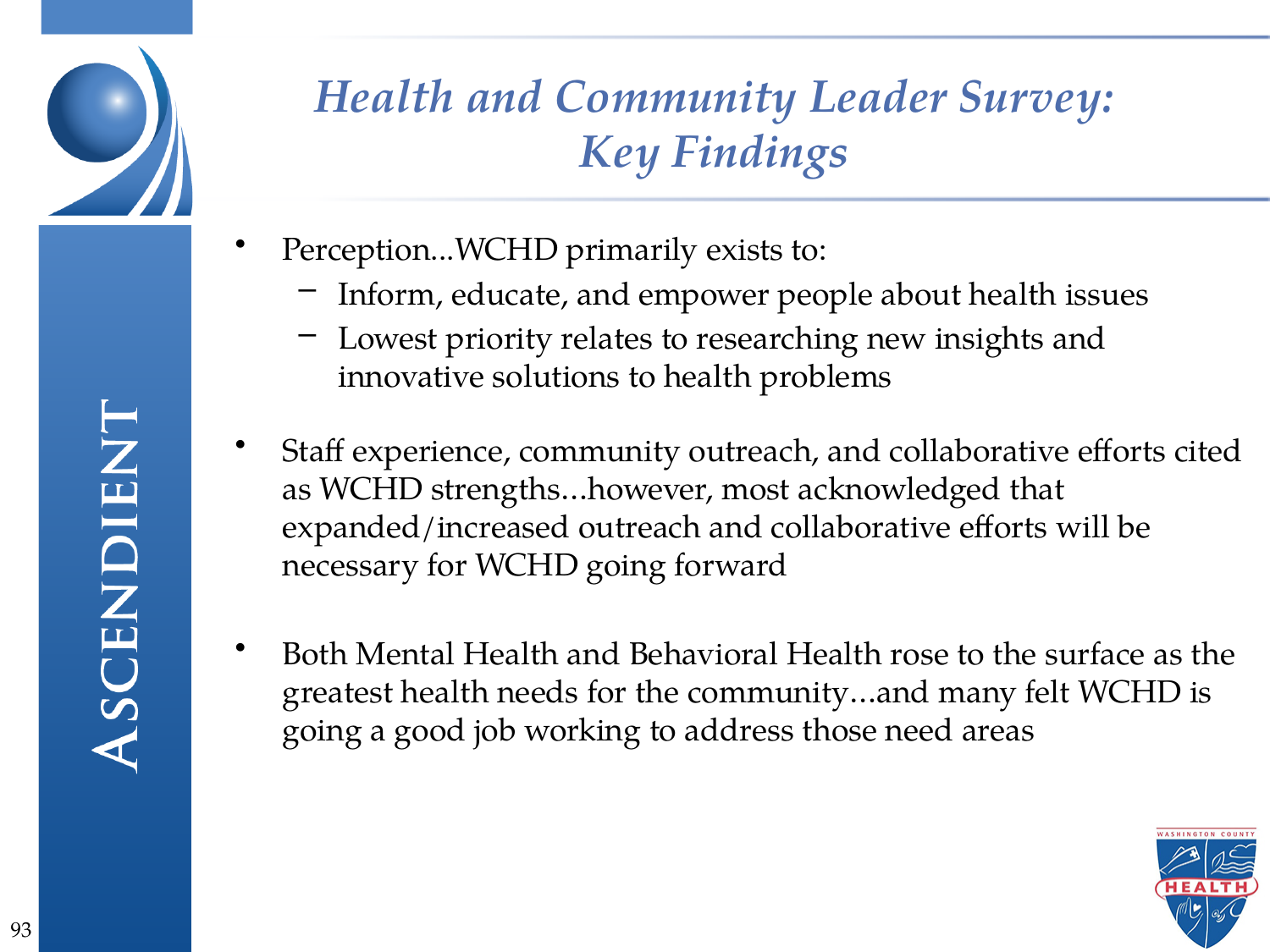

# Health and Community Leader Survey: Key Findings
Perception...WCHD primarily exists to:
Inform, educate, and empower people about health issues
Lowest priority relates to researching new insights and innovative solutions to health problems

Staff experience, community outreach, and collaborative efforts cited as WCHD strengths…however, most acknowledged that expanded/increased outreach and collaborative efforts will be necessary for WCHD going forward

Both Mental Health and Behavioral Health rose to the surface as the greatest health needs for the community…and many felt WCHD is going a good job working to address those need areas